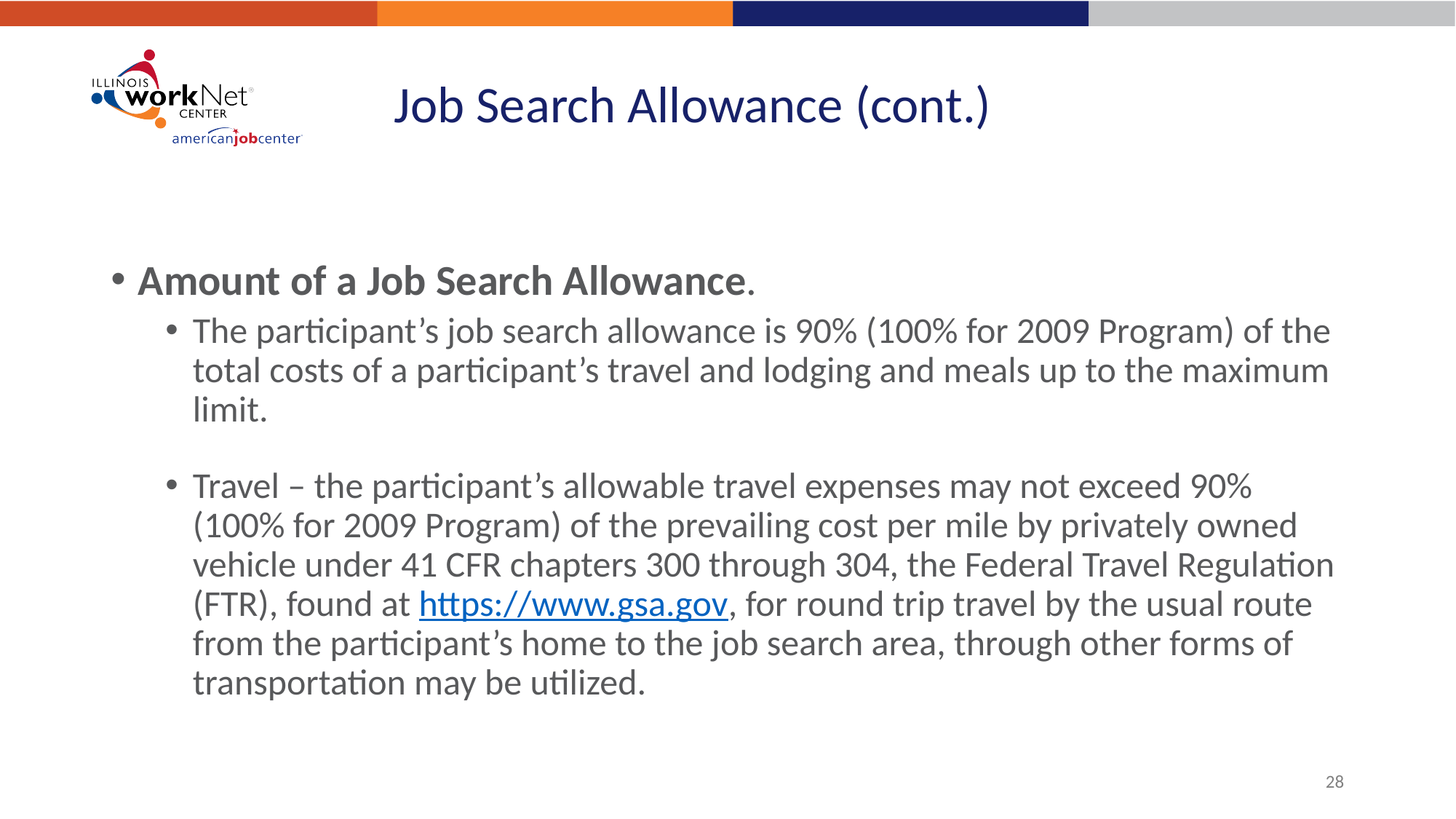

# Job Search Allowance (cont.)
Amount of a Job Search Allowance.
The participant’s job search allowance is 90% (100% for 2009 Program) of the total costs of a participant’s travel and lodging and meals up to the maximum limit.

Travel – the participant’s allowable travel expenses may not exceed 90% (100% for 2009 Program) of the prevailing cost per mile by privately owned vehicle under 41 CFR chapters 300 through 304, the Federal Travel Regulation (FTR), found at https://www.gsa.gov, for round trip travel by the usual route from the participant’s home to the job search area, through other forms of transportation may be utilized.
28